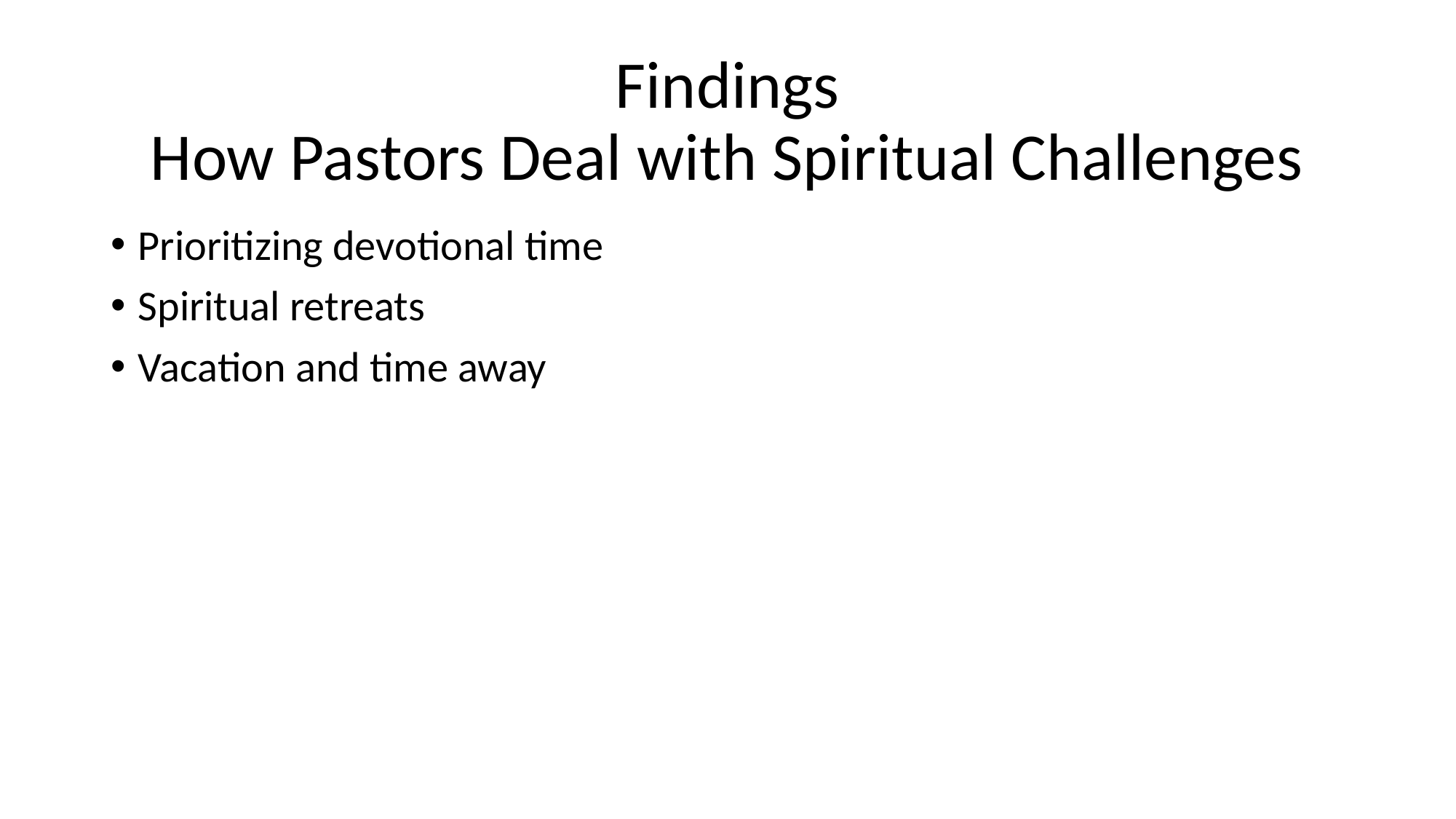

# Findings How Pastors Deal with Spiritual Challenges
Prioritizing devotional time
Spiritual retreats
Vacation and time away